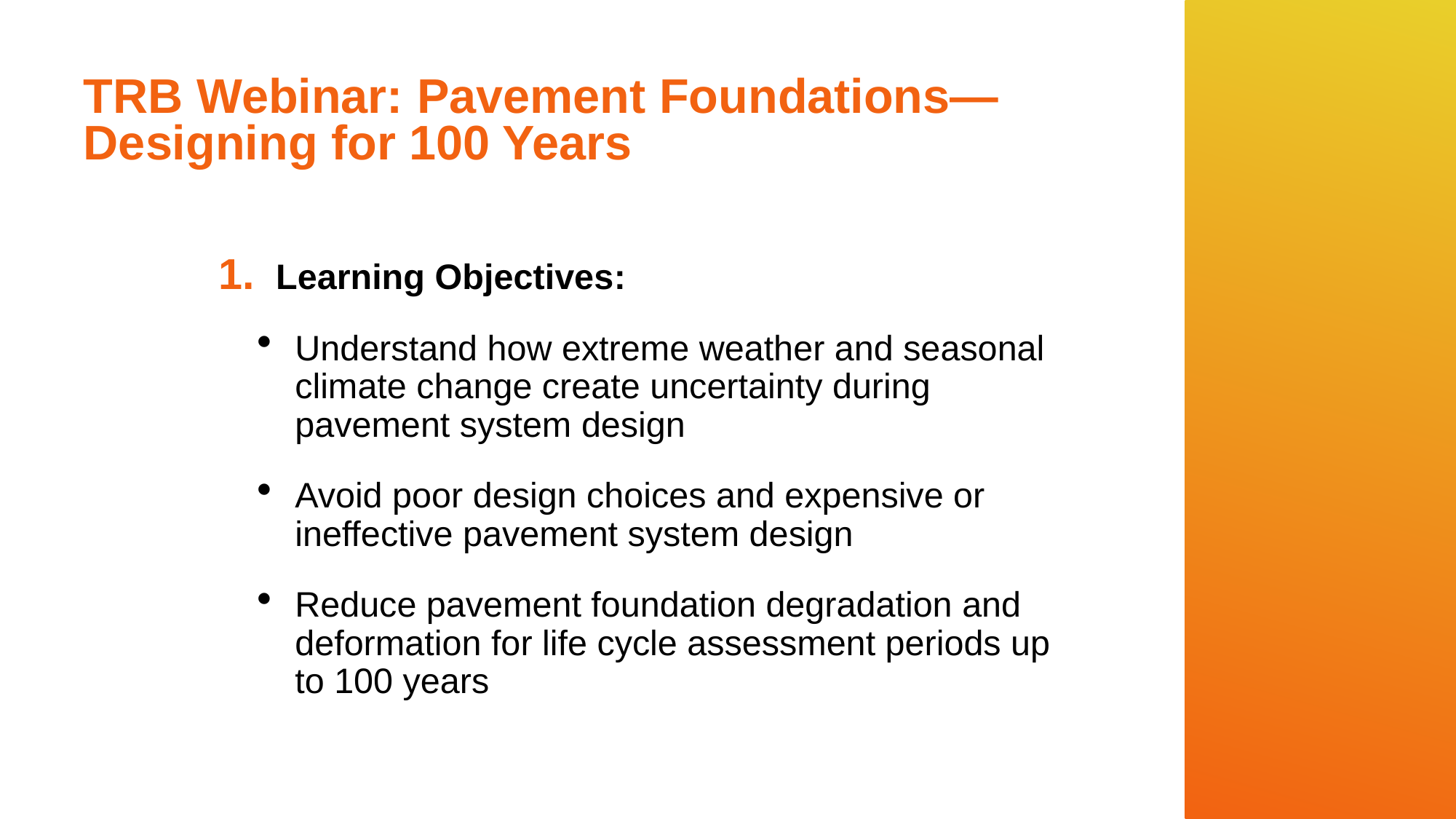

# TRB Webinar: Pavement Foundations—Designing for 100 Years
Learning Objectives:
Understand how extreme weather and seasonal climate change create uncertainty during pavement system design
Avoid poor design choices and expensive or ineffective pavement system design
Reduce pavement foundation degradation and deformation for life cycle assessment periods up to 100 years